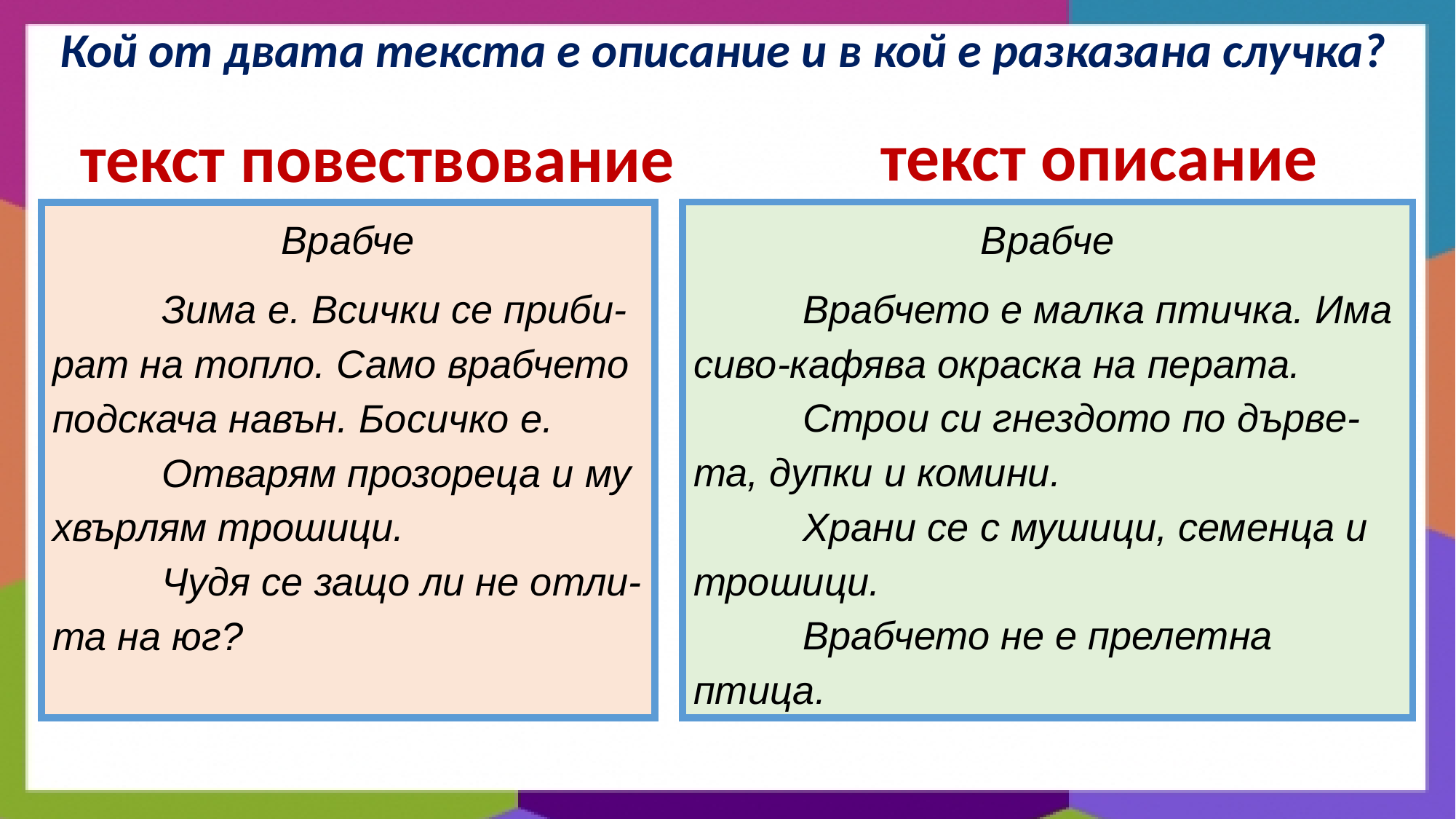

Кой от двата текста е описание и в кой е разказана случка?
текст описание
текст повествование
Врабче
	Врабчето е малка птичка. Има сиво-кафява окраска на перата.
	Строи си гнездото по дърве-та, дупки и комини.
	Храни се с мушици, семенца и трошици.
	Врабчето не е прелетна птица.
Врабче
	Зима е. Всички се приби-рат на топло. Само врабчето подскача навън. Босичко е.
	Отварям прозореца и му хвърлям трошици.
	Чудя се защо ли не отли-та на юг?